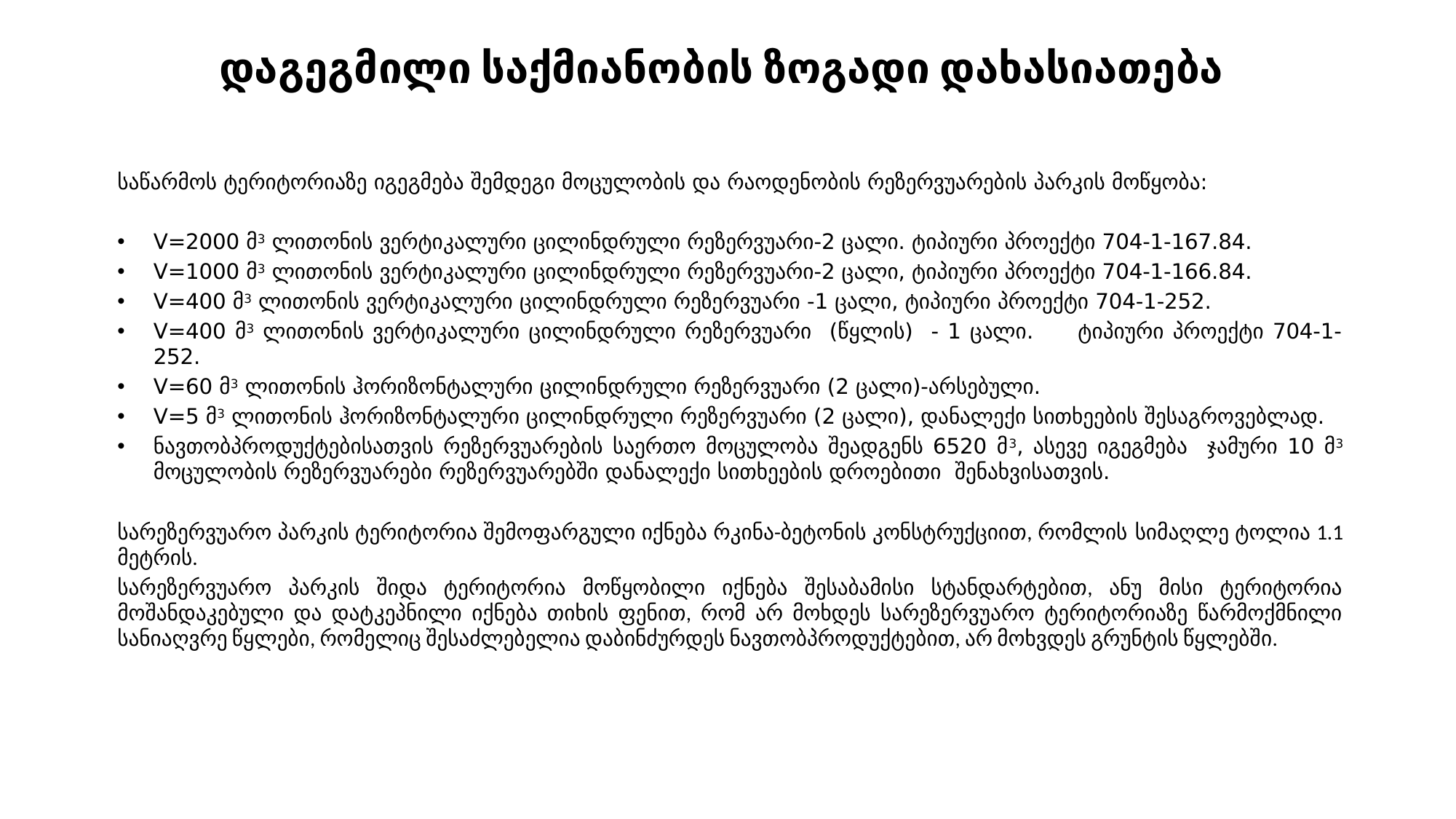

# დაგეგმილი საქმიანობის ზოგადი დახასიათება

საწარმოს ტერიტორიაზე იგეგმება შემდეგი მოცულობის და რაოდენობის რეზერვუარების პარკის მოწყობა:

V=2000 მ3 ლითონის ვერტიკალური ცილინდრული რეზერვუარი-2 ცალი. ტიპიური პროექტი 704-1-167.84.
V=1000 მ3 ლითონის ვერტიკალური ცილინდრული რეზერვუარი-2 ცალი, ტიპიური პროექტი 704-1-166.84.
V=400 მ3 ლითონის ვერტიკალური ცილინდრული რეზერვუარი -1 ცალი, ტიპიური პროექტი 704-1-252.
V=400 მ3 ლითონის ვერტიკალური ცილინდრული რეზერვუარი  (წყლის)  - 1 ცალი.     ტიპიური პროექტი 704-1-252.
V=60 მ3 ლითონის ჰორიზონტალური ცილინდრული რეზერვუარი (2 ცალი)-არსებული.
V=5 მ3 ლითონის ჰორიზონტალური ცილინდრული რეზერვუარი (2 ცალი), დანალექი სითხეების შესაგროვებლად.
ნავთობპროდუქტებისათვის რეზერვუარების საერთო მოცულობა შეადგენს 6520 მ3, ასევე იგეგმება  ჯამური 10 მ3 მოცულობის რეზერვუარები რეზერვუარებში დანალექი სითხეების დროებითი  შენახვისათვის.

სარეზერვუარო პარკის ტერიტორია შემოფარგული იქნება რკინა-ბეტონის კონსტრუქციით, რომლის სიმაღლე ტოლია 1.1 მეტრის.
სარეზერვუარო პარკის შიდა ტერიტორია მოწყობილი იქნება შესაბამისი სტანდარტებით, ანუ მისი ტერიტორია მოშანდაკებული და დატკეპნილი იქნება თიხის ფენით, რომ არ მოხდეს სარეზერვუარო ტერიტორიაზე წარმოქმნილი სანიაღვრე წყლები, რომელიც შესაძლებელია დაბინძურდეს ნავთობპროდუქტებით, არ მოხვდეს გრუნტის წყლებში.